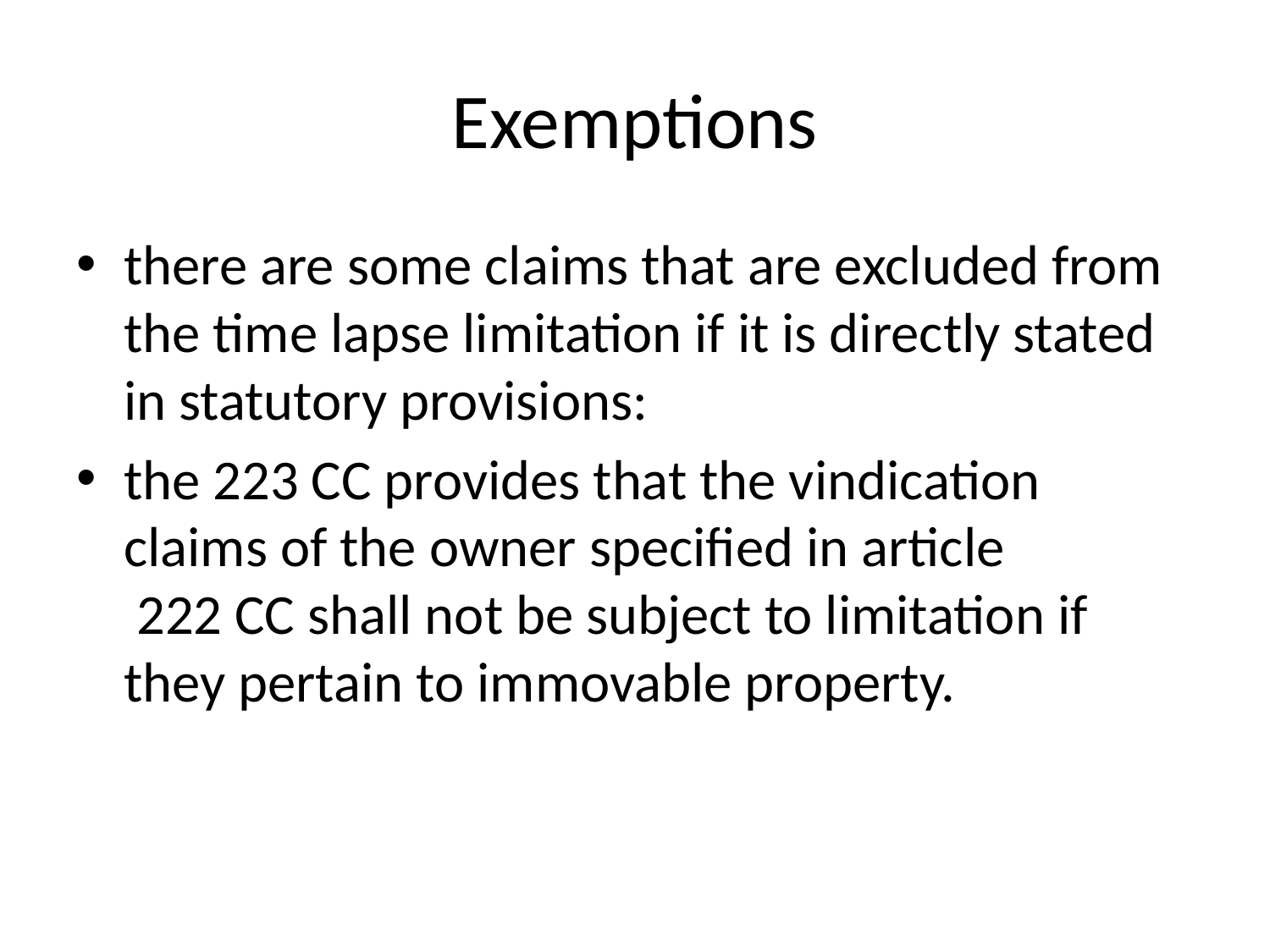

# Exemptions
there are some claims that are excluded from the time lapse limitation if it is directly stated in statutory provisions:
the 223 CC provides that the vindication claims of the owner specified in article                222 CC shall not be subject to limitation if they pertain to immovable property.